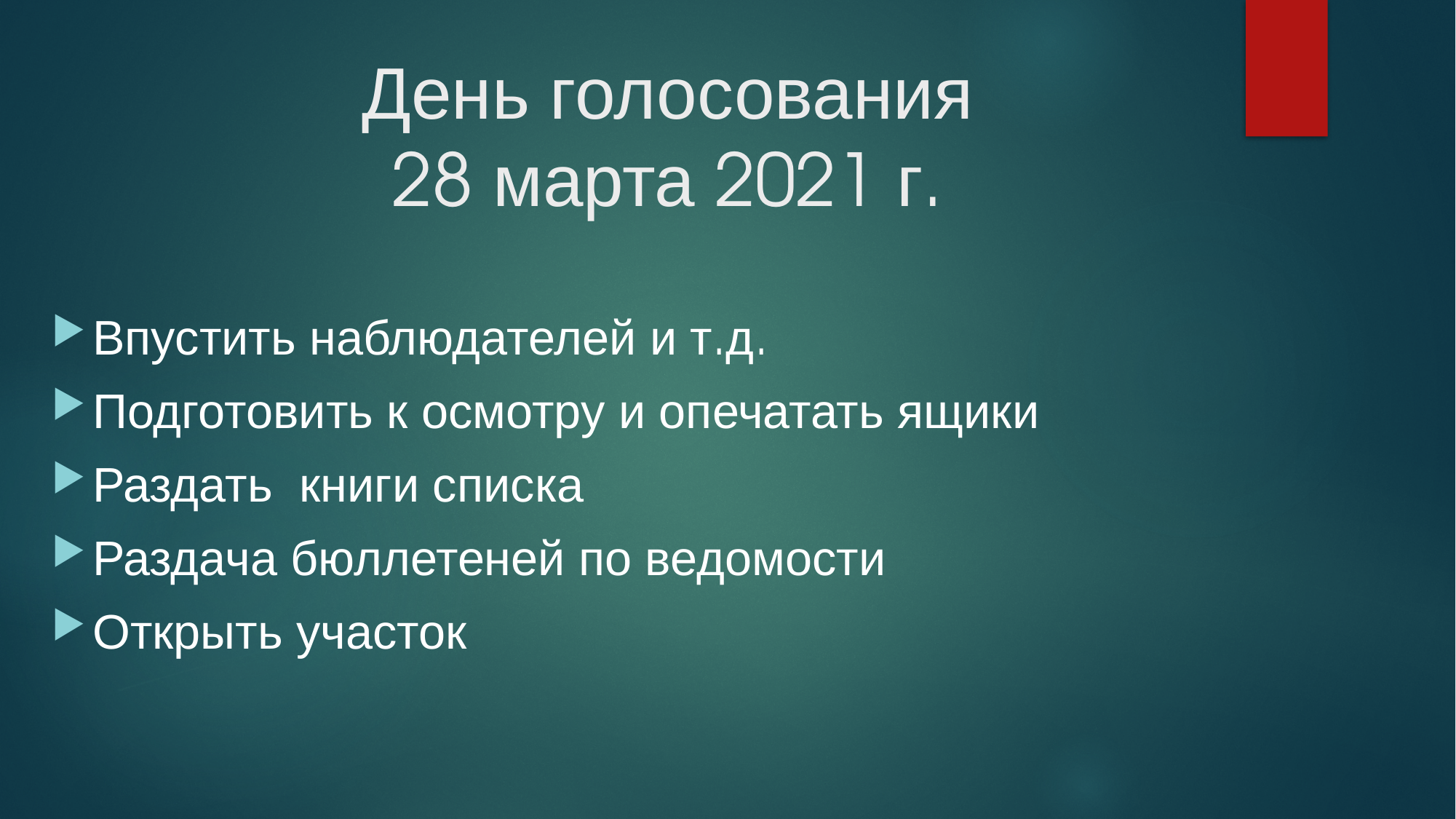

# День голосования 28 марта 2021 г.
Впустить наблюдателей и т.д.
Подготовить к осмотру и опечатать ящики
Раздать  книги списка
Раздача бюллетеней по ведомости
Открыть участок